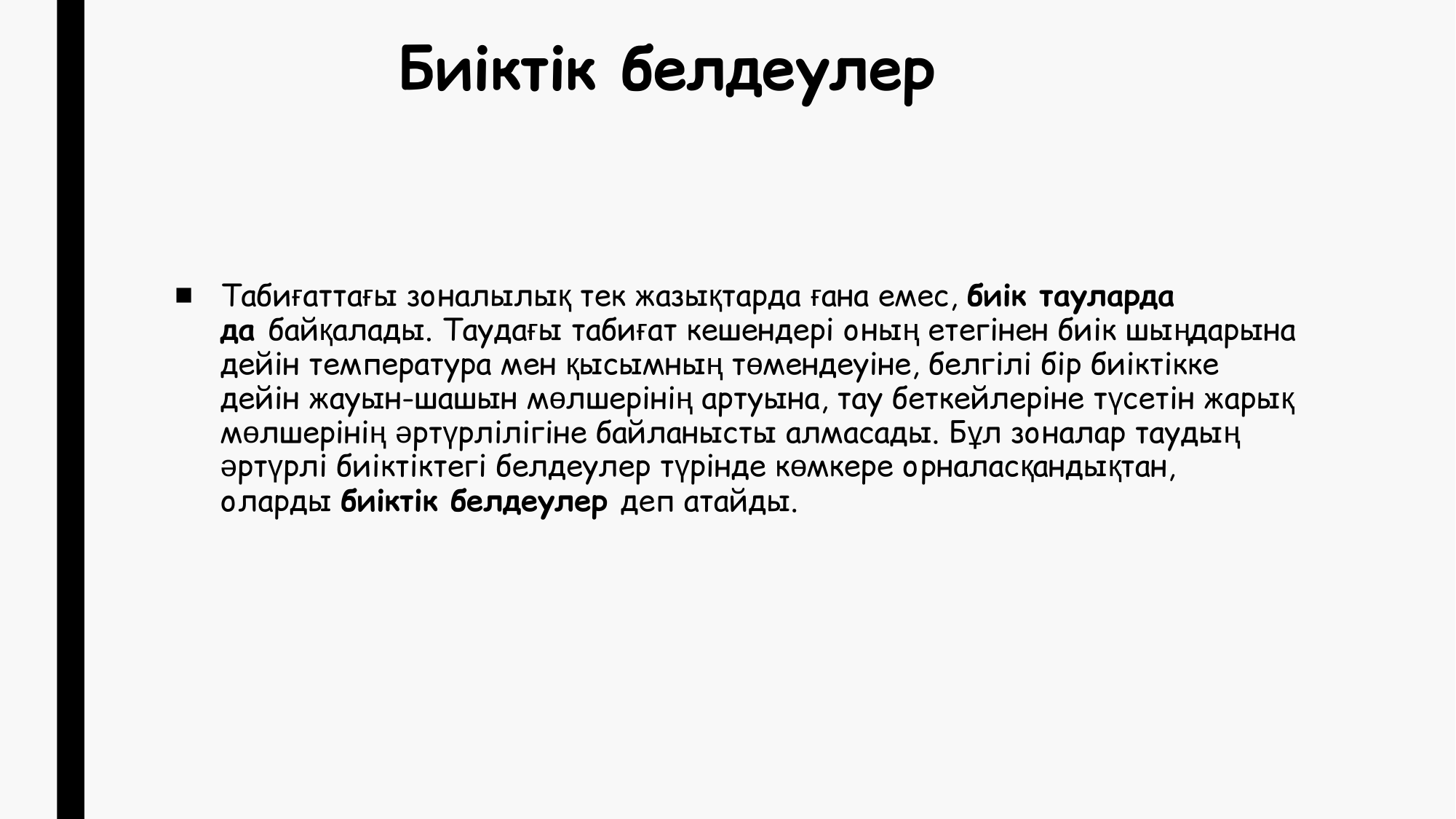

# Биіктік белдеулер
Табиғаттағы зоналылық тек жазықтарда ғана емес, биік тауларда да байқалады. Таудағы табиғат кешендері оның етегінен биік шыңдарына дейін температура мен қысымның төмендеуіне, белгілі бір биіктікке дейін жауын-шашын мөлшерінің артуына, тау беткейлеріне түсетін жарық мөлшерінің әртүрлілігіне байланысты алмасады. Бұл зоналар таудың әртүрлі биіктіктегі белдеулер түрінде көмкере орналасқандықтан, оларды биіктік белдеулер деп атайды.